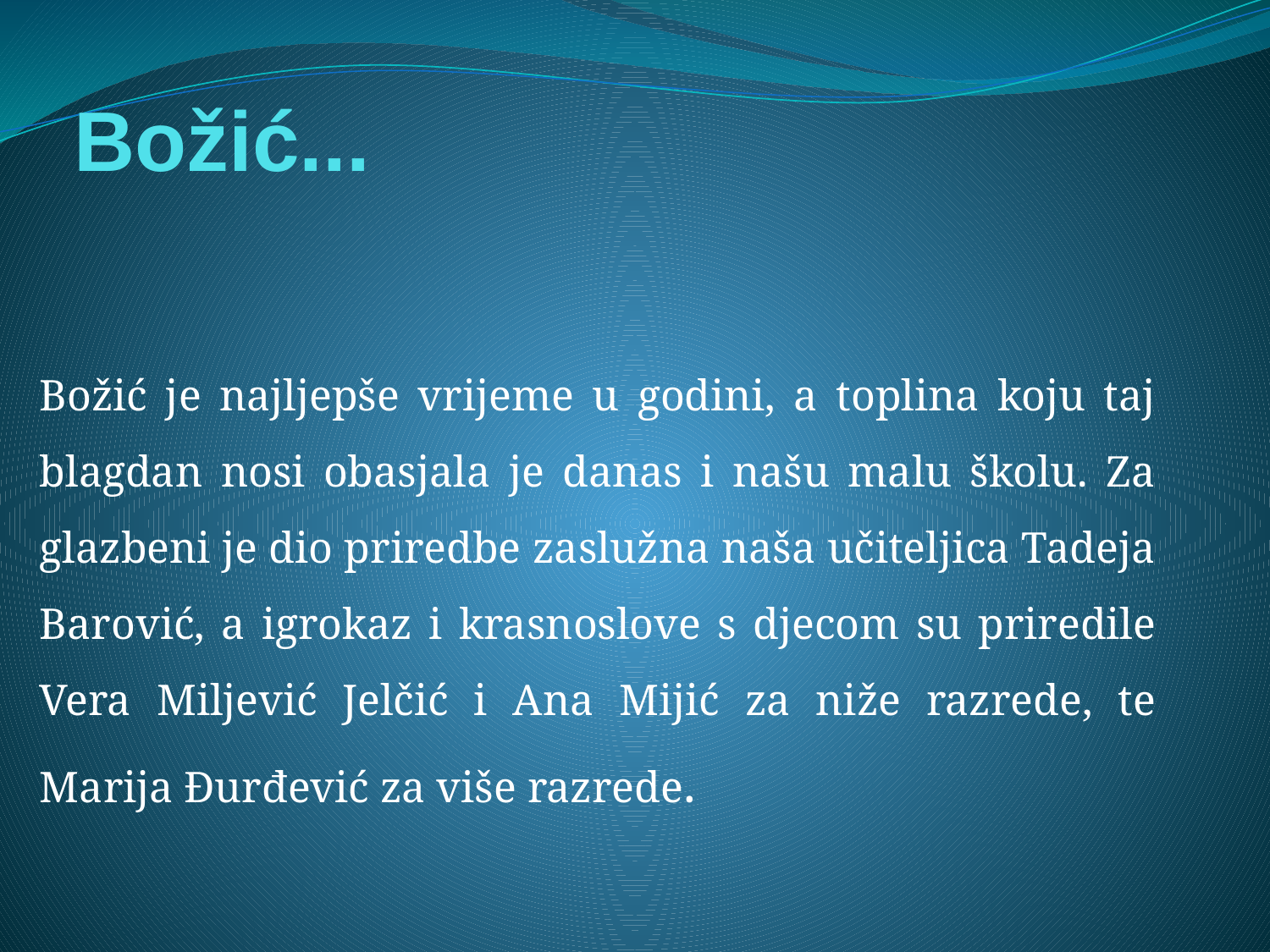

# Božić...

Božić je najljepše vrijeme u godini, a toplina koju taj blagdan nosi obasjala je danas i našu malu školu. Za glazbeni je dio priredbe zaslužna naša učiteljica Tadeja Barović, a igrokaz i krasnoslove s djecom su priredile Vera Miljević Jelčić i Ana Mijić za niže razrede, te Marija Đurđević za više razrede.